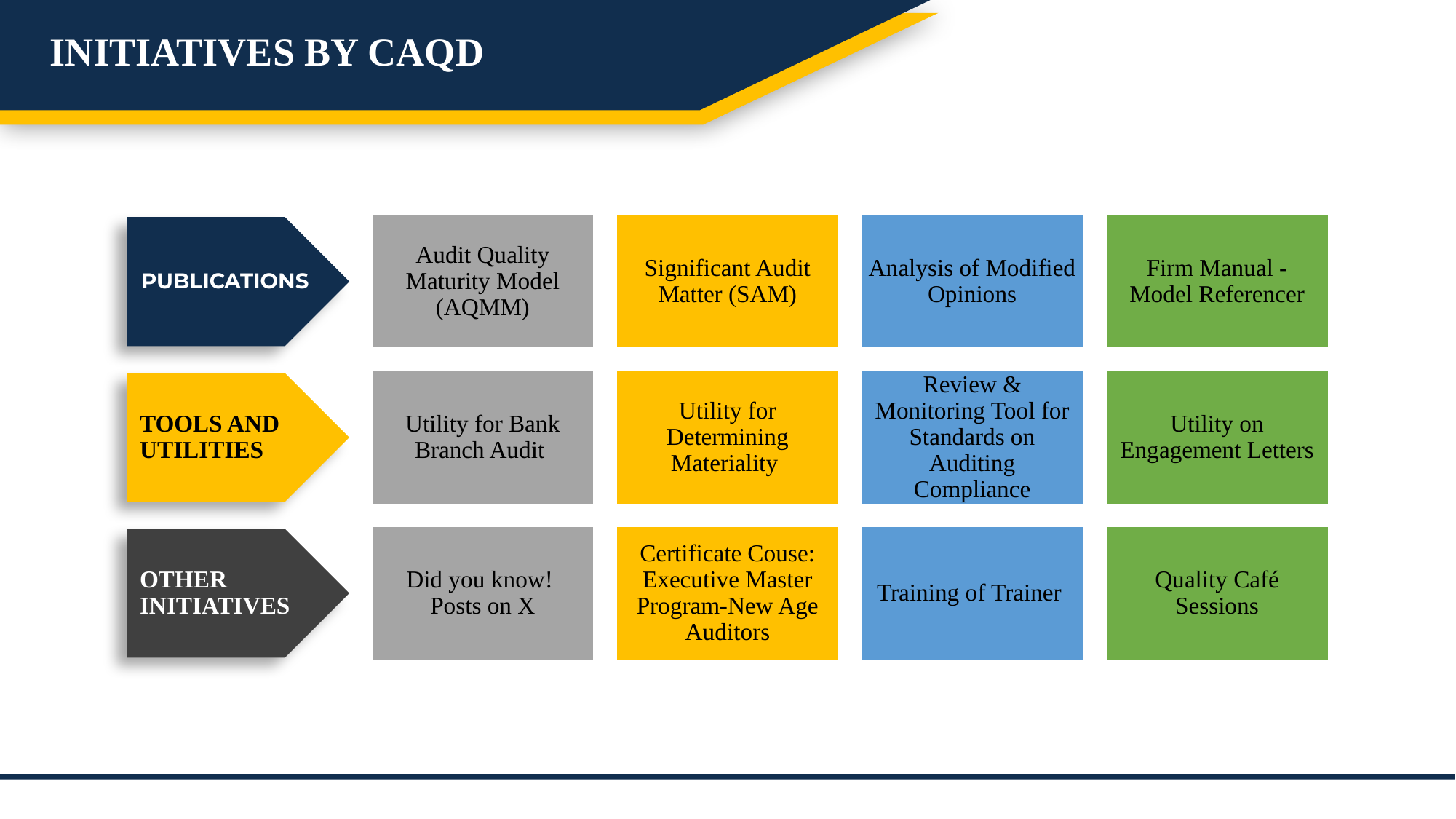

INITIATIVES BY CAQD
PUBLICATIONS
Audit Quality Maturity Model (AQMM)
Significant Audit Matter (SAM)
Analysis of Modified Opinions
Firm Manual - Model Referencer
TOOLS AND UTILITIES
Utility for Bank Branch Audit
Utility for Determining Materiality
Review & Monitoring Tool for Standards on Auditing Compliance
Utility on Engagement Letters
OTHER INITIATIVES
Did you know!
Posts on X
Certificate Couse: Executive Master Program-New Age Auditors
Training of Trainer
Quality Café Sessions